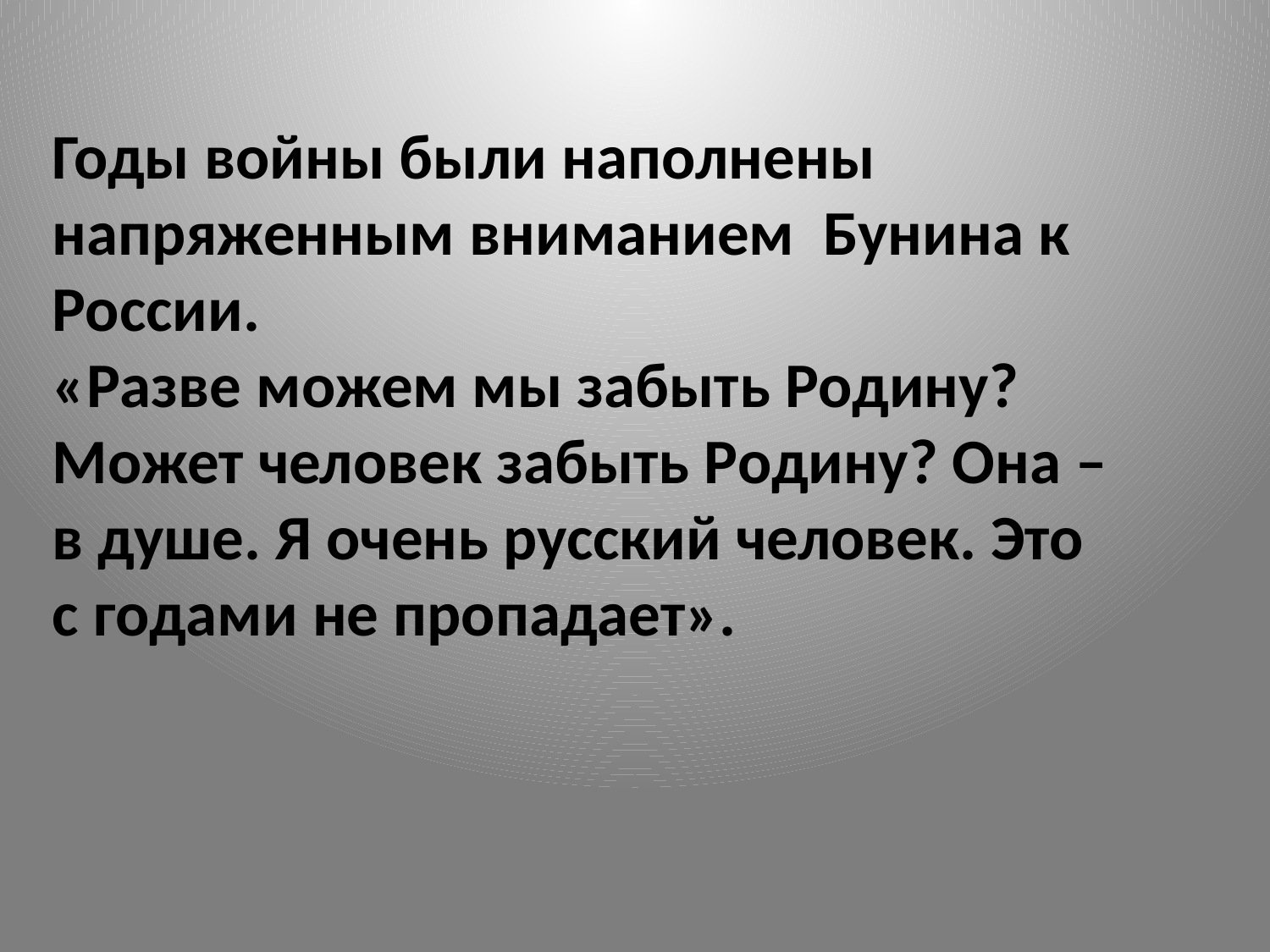

Годы войны были наполнены напряженным вниманием  Бунина к России.
«Разве можем мы забыть Родину? Может человек забыть Родину? Она – в душе. Я очень русский человек. Это с годами не пропадает».